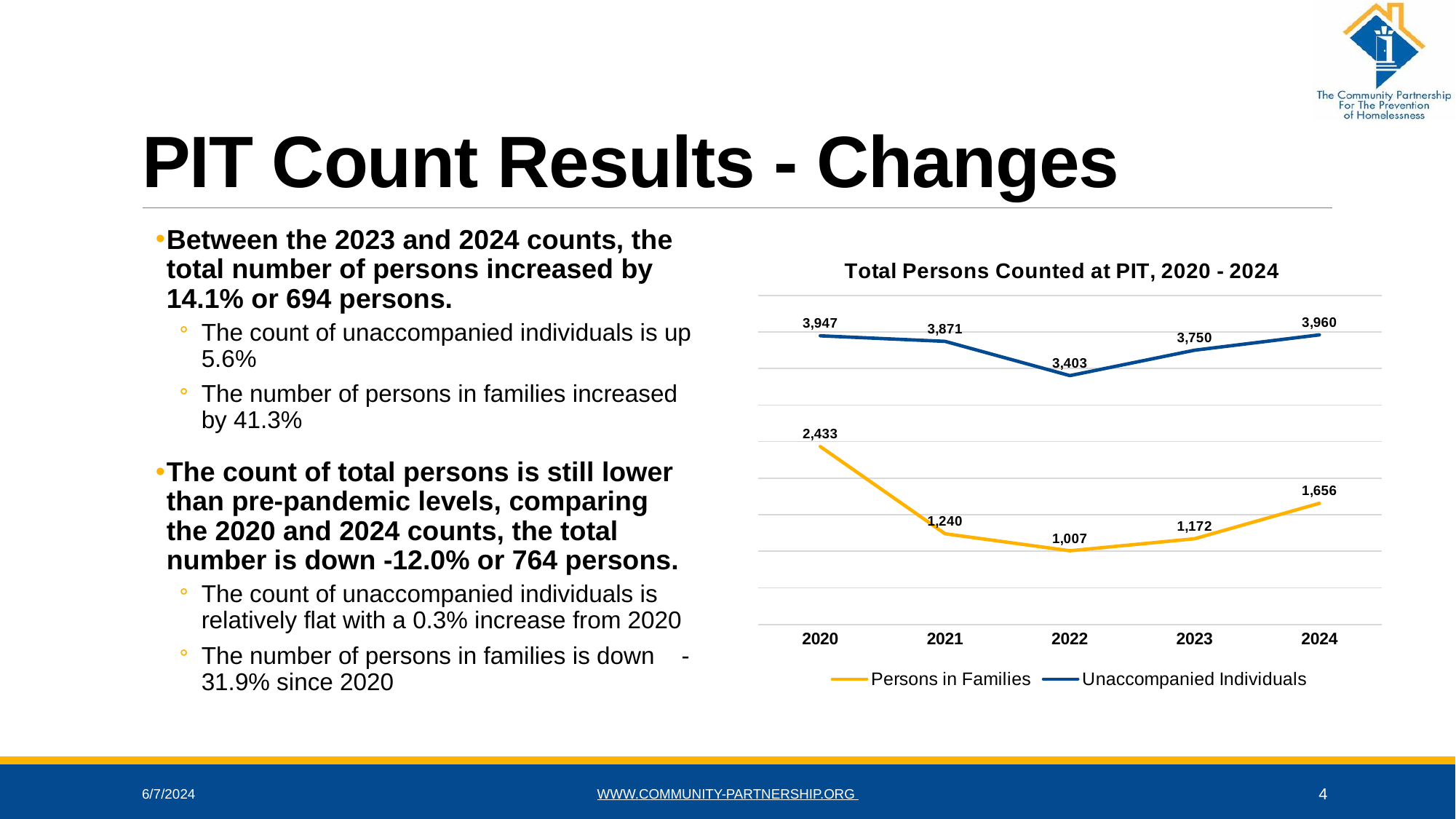

# PIT Count Results - Changes
Between the 2023 and 2024 counts, the total number of persons increased by 14.1% or 694 persons.
The count of unaccompanied individuals is up 5.6%
The number of persons in families increased by 41.3%
The count of total persons is still lower than pre-pandemic levels, comparing the 2020 and 2024 counts, the total number is down -12.0% or 764 persons.
The count of unaccompanied individuals is   relatively flat with a 0.3% increase from 2020
The number of persons in families is down    -31.9% since 2020

### Chart: Total Persons Counted at PIT, 2020 - 2024

| Category | Persons in Families | Unaccompanied Individuals |
|---|---|---|
| 2020 | 2433.0 | 3947.0 |
| 2021 | 1240.0 | 3871.0 |
| 2022 | 1007.0 | 3403.0 |
| 2023 | 1172.0 | 3750.0 |
| 2024 | 1656.0 | 3960.0 |
6/7/2024
www.community-partnership.org
4